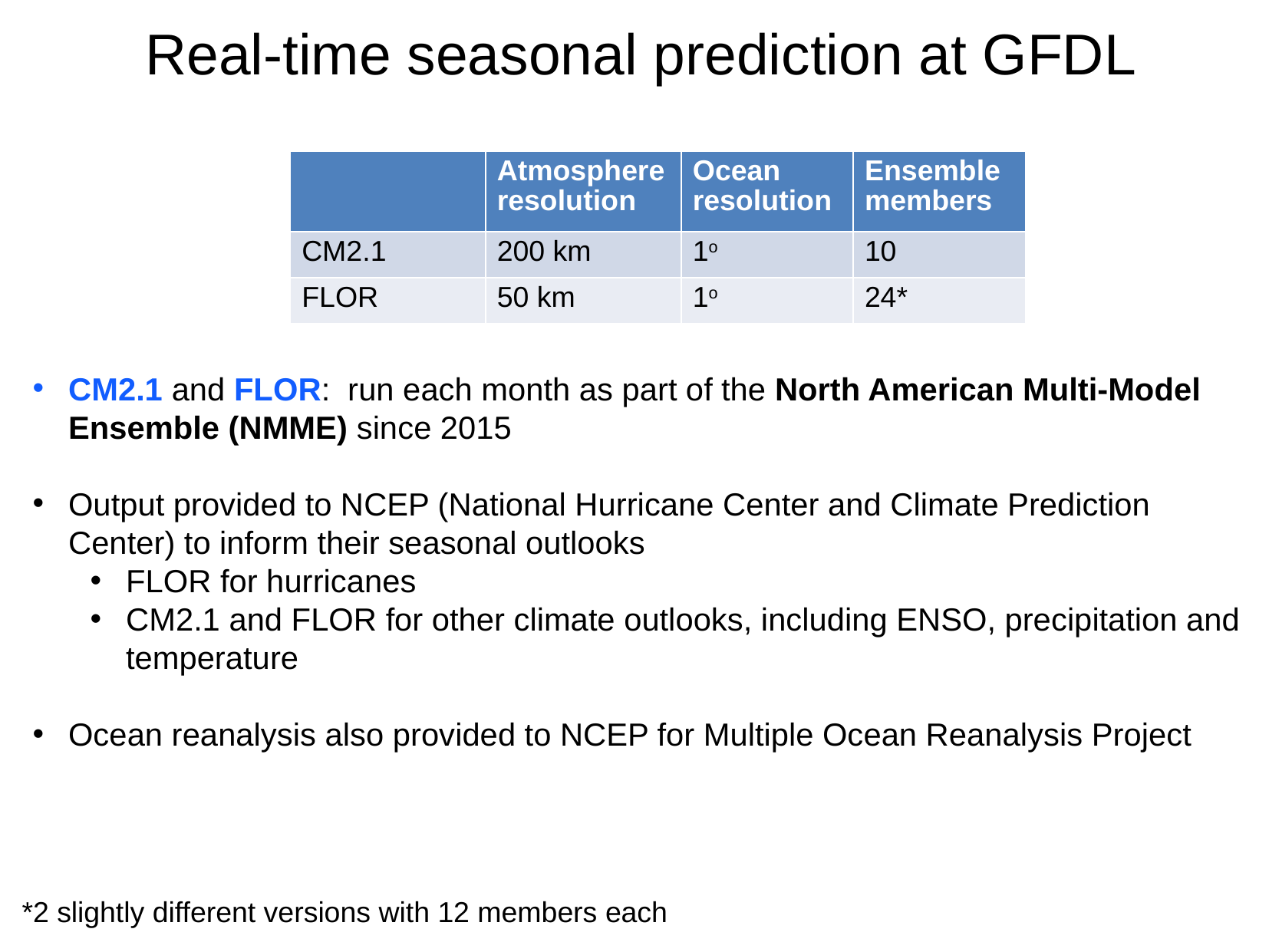

Real-time seasonal prediction at GFDL
|  | Atmosphere resolution | Ocean resolution | Ensemble members |
| --- | --- | --- | --- |
| CM2.1 | 200 km | 1o | 10 |
| FLOR | 50 km | 1o | 24\* |

CM2.1 and FLOR:  run each month as part of the North American Multi-Model Ensemble (NMME) since 2015

Output provided to NCEP (National Hurricane Center and Climate Prediction Center) to inform their seasonal outlooks
FLOR for hurricanes
CM2.1 and FLOR for other climate outlooks, including ENSO, precipitation and temperature

Ocean reanalysis also provided to NCEP for Multiple Ocean Reanalysis Project

*2 slightly different versions with 12 members each